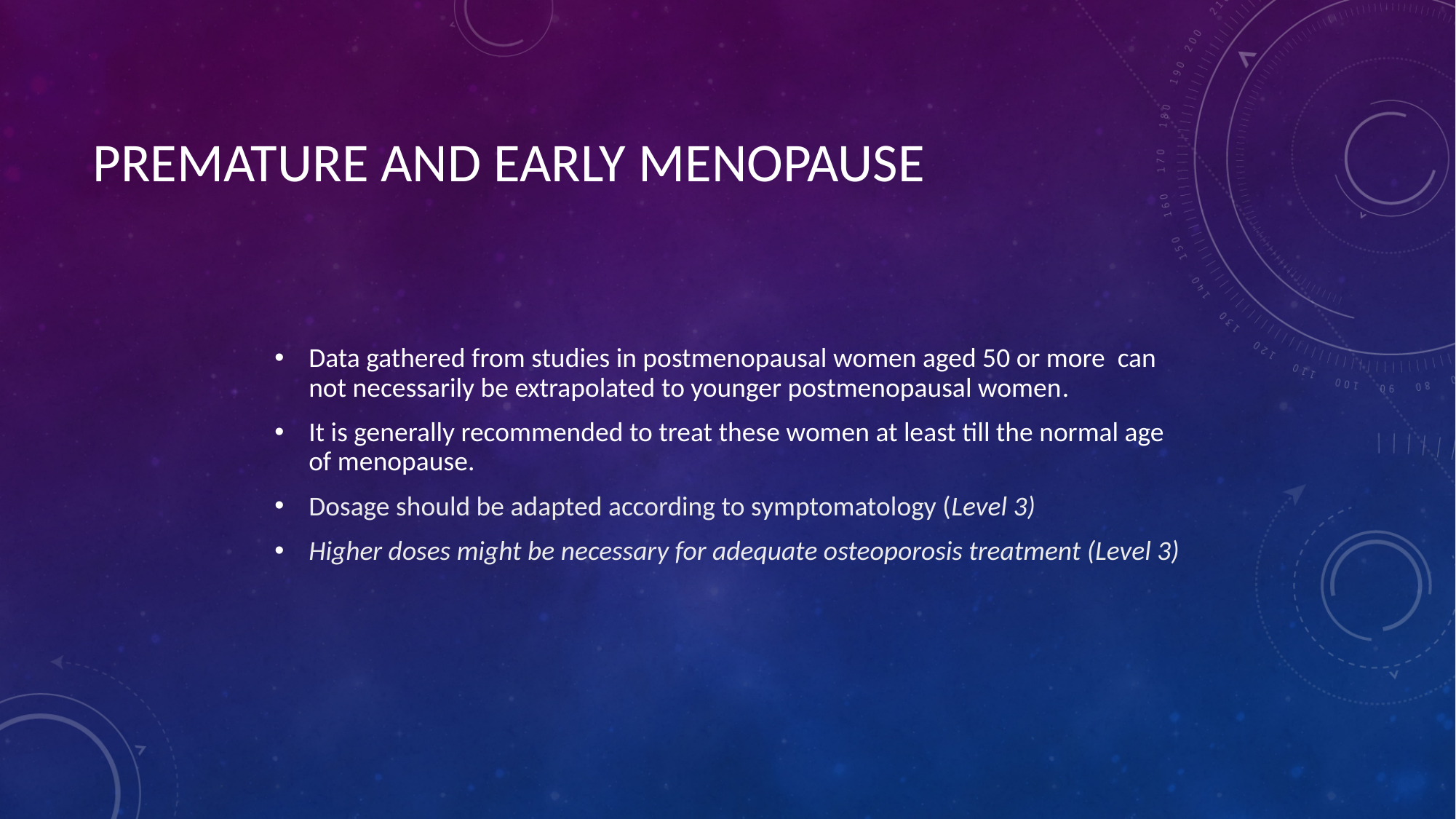

# Premature and early menopause
Data gathered from studies in postmenopausal women aged 50 or more  can not necessarily be extrapolated to younger postmenopausal women.
It is generally recommended to treat these women at least till the normal age of menopause.
Dosage should be adapted according to symptomatology (Level 3)
Higher doses might be necessary for adequate osteoporosis treatment (Level 3)